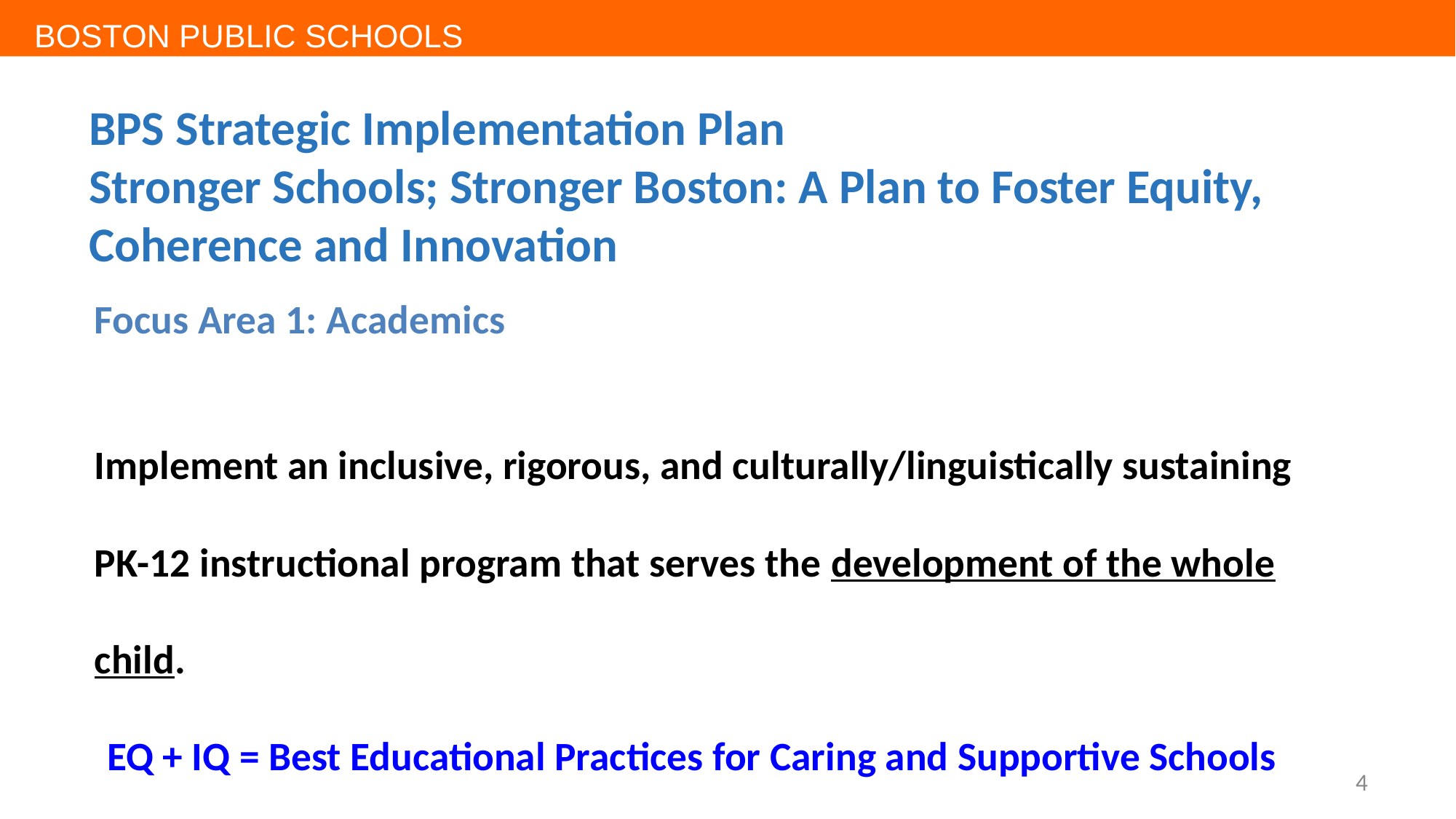

BOSTON PUBLIC SCHOOLS
BOSTON PUBLIC SCHOOLS
BPS Strategic Implementation Plan
Stronger Schools; Stronger Boston: A Plan to Foster Equity, Coherence and Innovation
Focus Area 1: Academics

Implement an inclusive, rigorous, and culturally/linguistically sustaining PK-12 instructional program that serves the development of the whole child.
EQ + IQ = Best Educational Practices for Caring and Supportive Schools

4